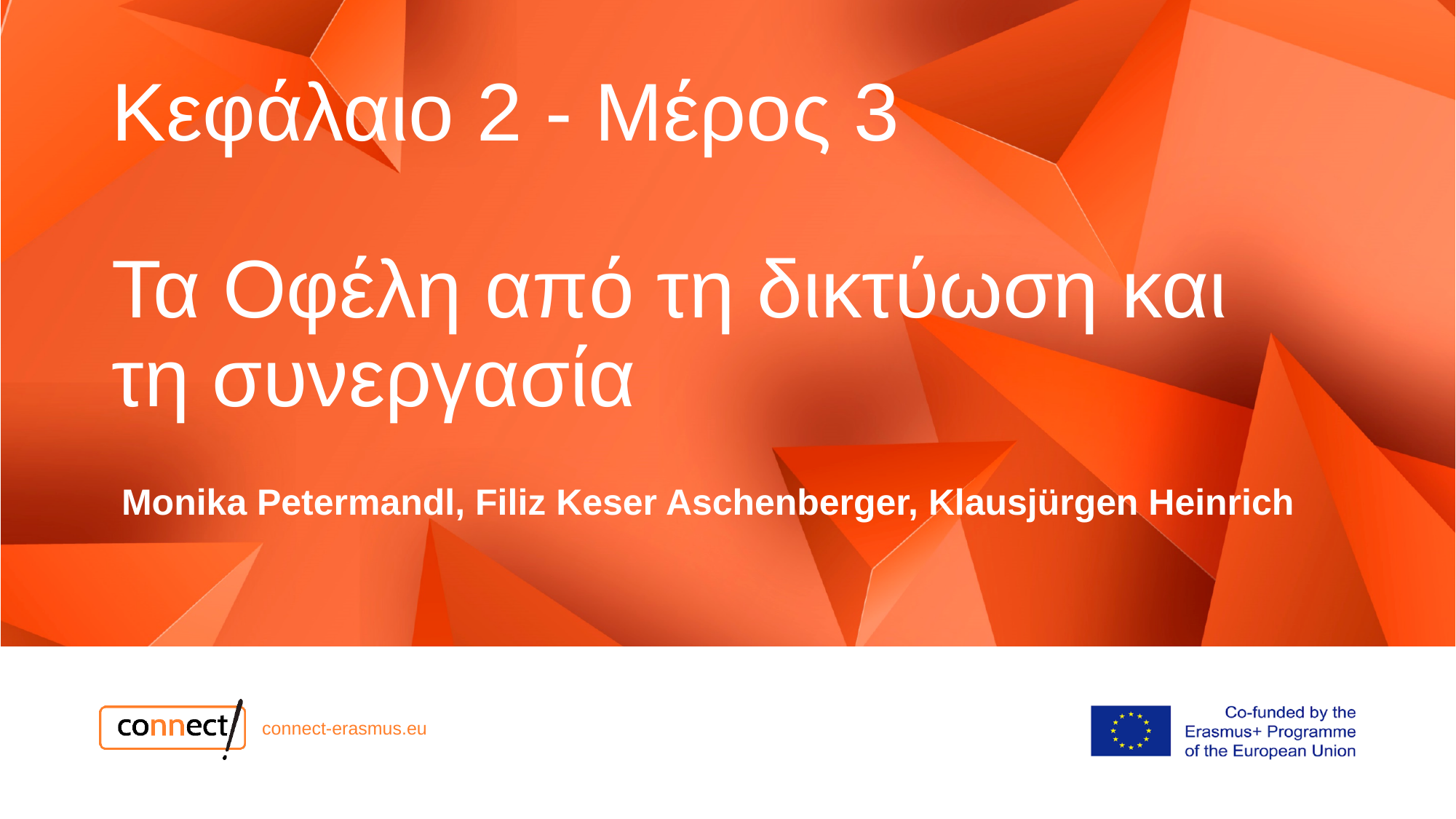

# Κεφάλαιο 2 - Μέρος 3 Τα Οφέλη από τη δικτύωση και τη συνεργασία

Monika Petermandl, Filiz Keser Aschenberger, Klausjürgen Heinrich

connect-erasmus.eu